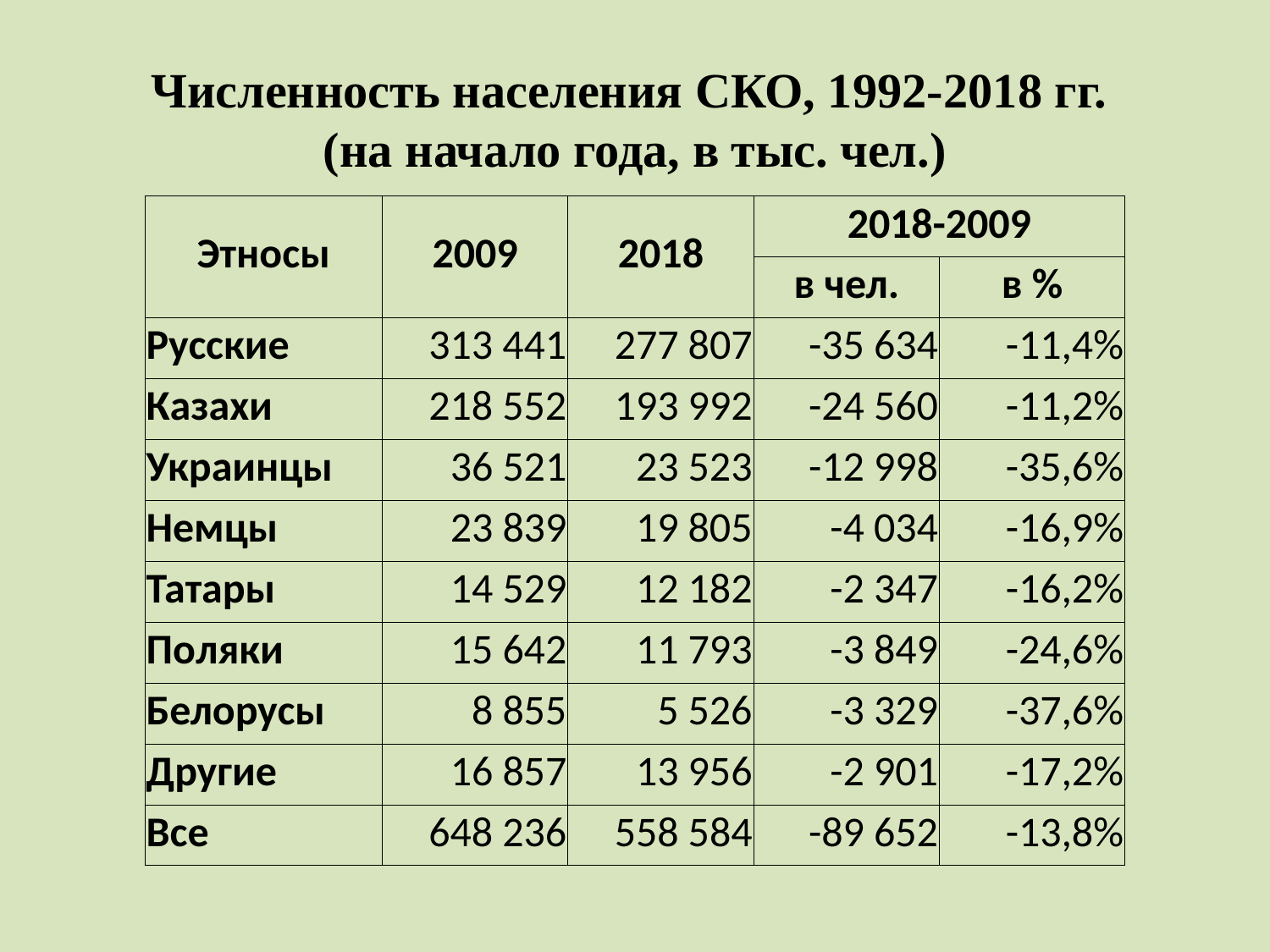

# Численность населения СКО, 1992-2018 гг. (на начало года, в тыс. чел.)
| Этносы | 2009 | 2018 | 2018-2009 |  |
| --- | --- | --- | --- | --- |
|  |  |  | в чел. | в % |
| Русские | 313 441 | 277 807 | -35 634 | -11,4% |
| Казахи | 218 552 | 193 992 | -24 560 | -11,2% |
| Украинцы | 36 521 | 23 523 | -12 998 | -35,6% |
| Немцы | 23 839 | 19 805 | -4 034 | -16,9% |
| Татары | 14 529 | 12 182 | -2 347 | -16,2% |
| Поляки | 15 642 | 11 793 | -3 849 | -24,6% |
| Белорусы | 8 855 | 5 526 | -3 329 | -37,6% |
| Другие | 16 857 | 13 956 | -2 901 | -17,2% |
| Все | 648 236 | 558 584 | -89 652 | -13,8% |